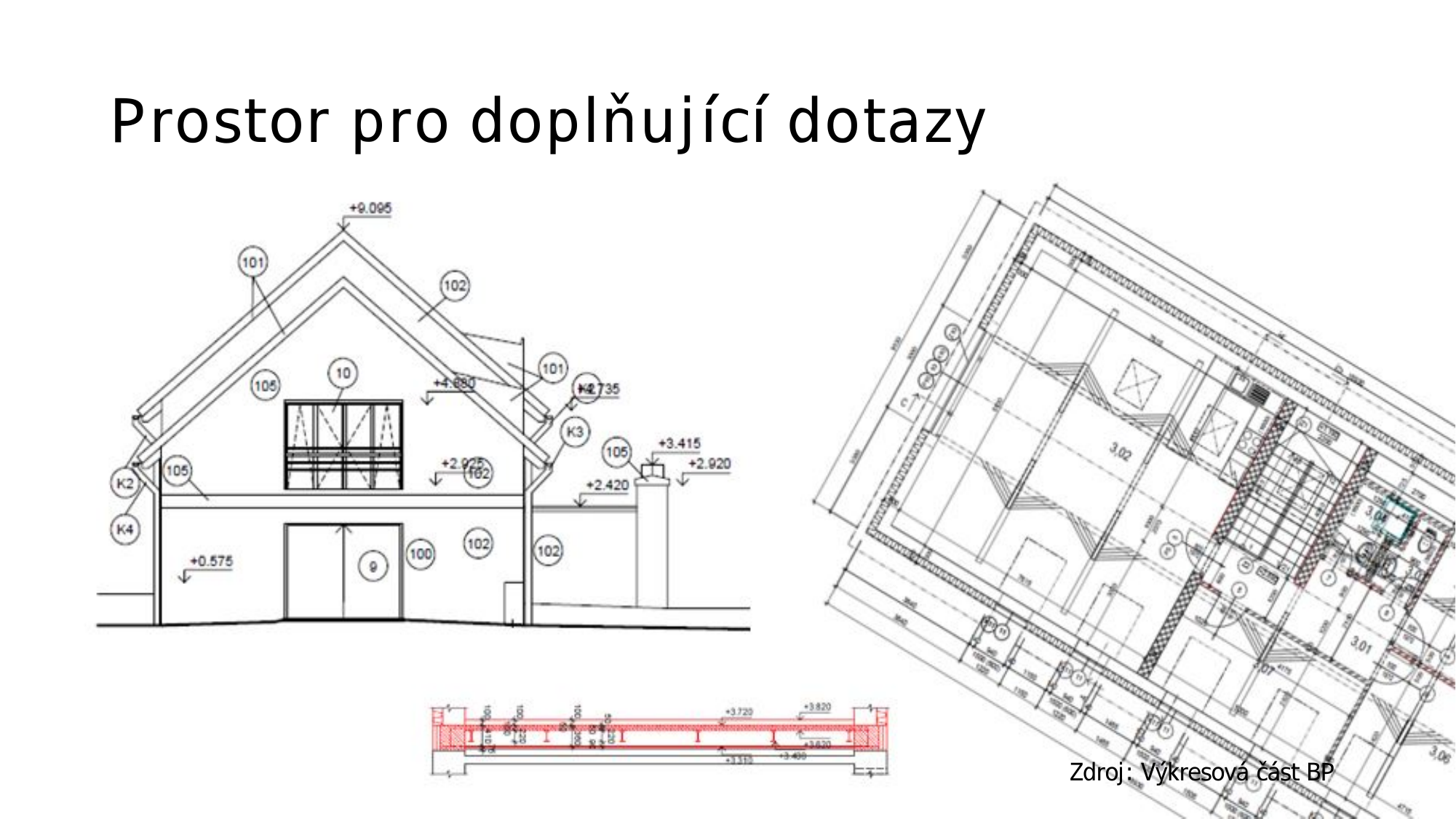

# Prostor pro doplňující dotazy
Zdroj: Výkresová část BP